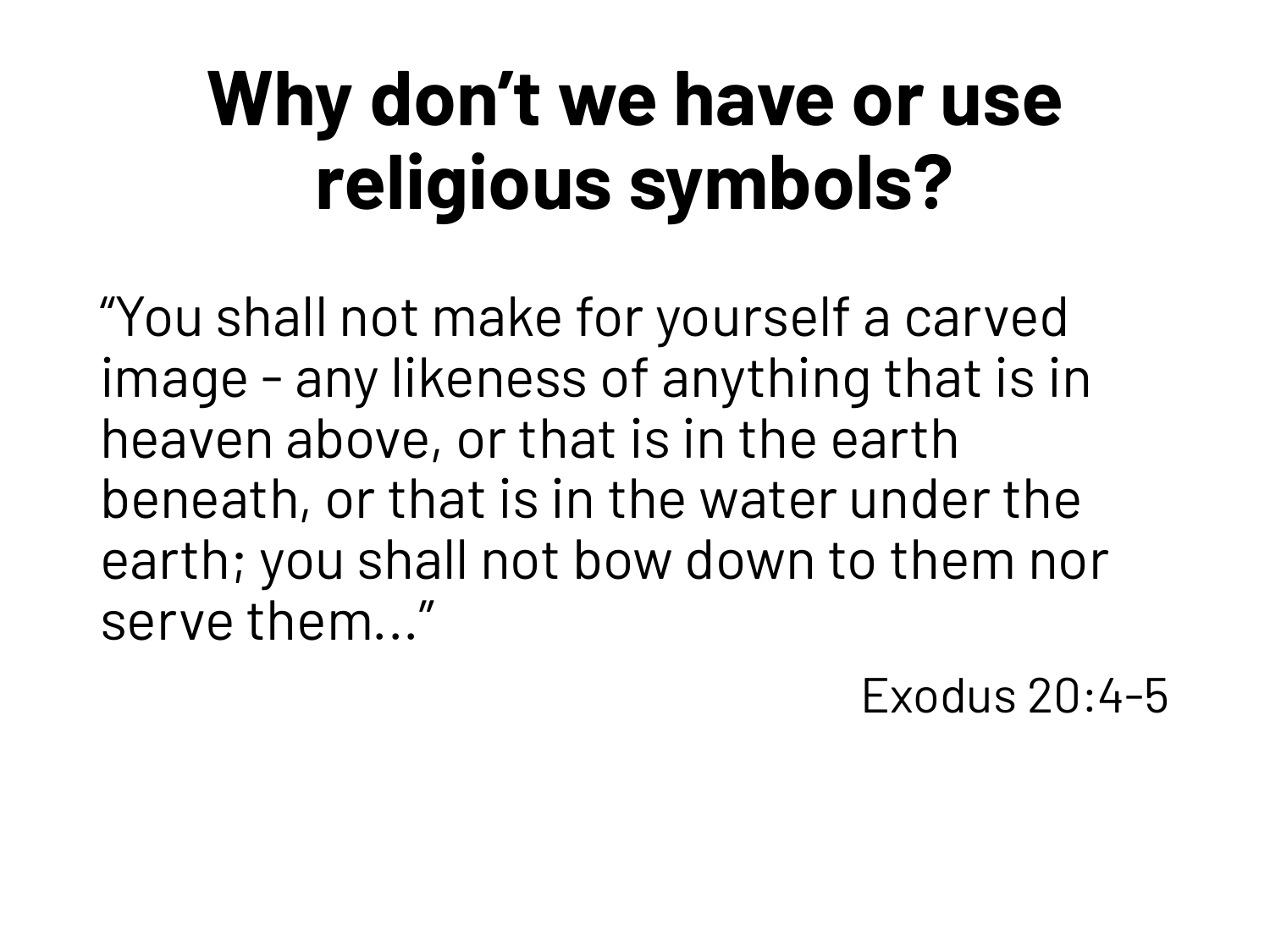

# Why don’t we have or use religious symbols?
“You shall not make for yourself a carved image - any likeness of anything that is in heaven above, or that is in the earth beneath, or that is in the water under the earth; you shall not bow down to them nor serve them...”
Exodus 20:4-5